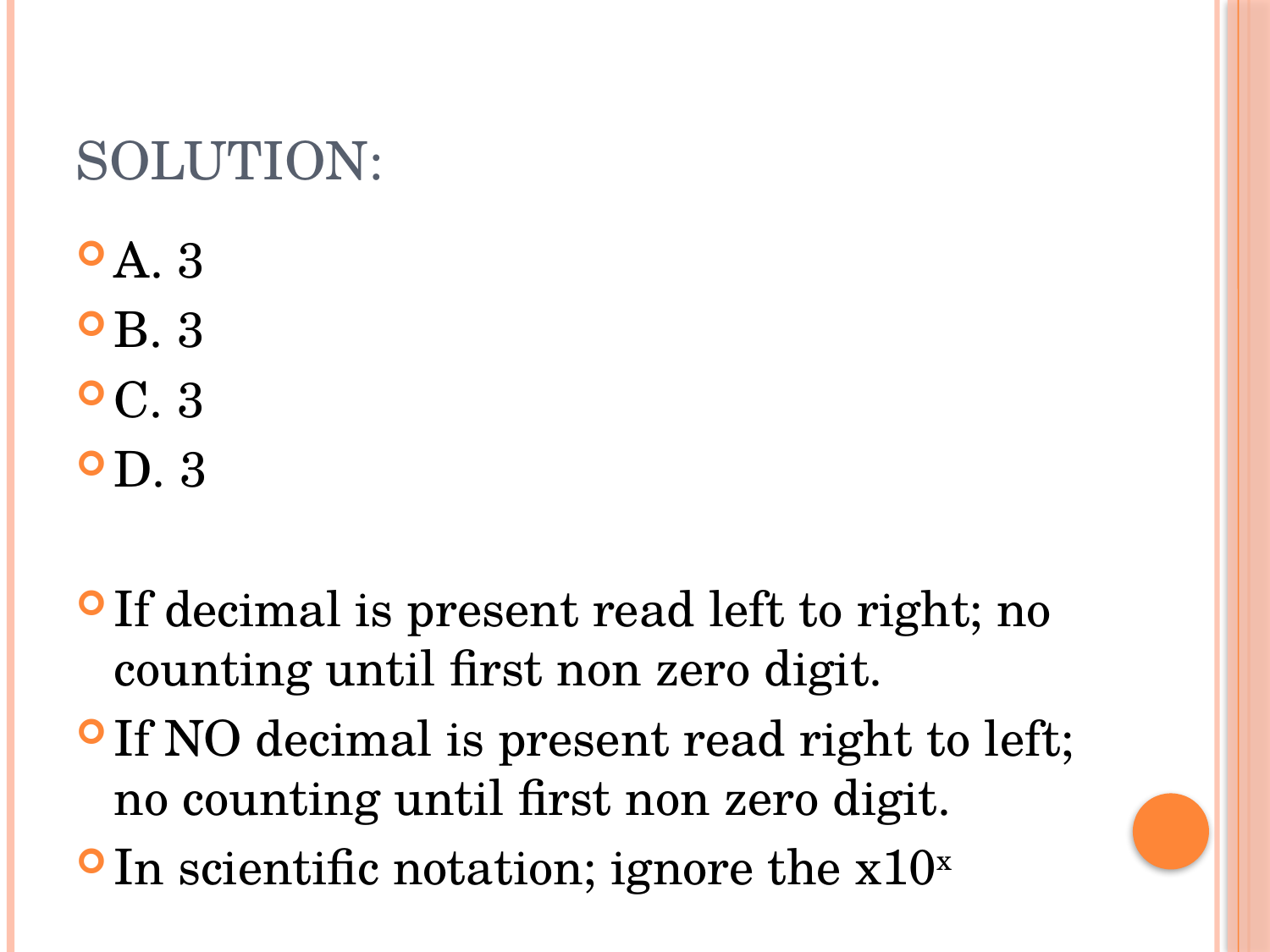

# Solution:
A. 3
B. 3
C. 3
D. 3

If decimal is present read left to right; no counting until first non zero digit.
If NO decimal is present read right to left; no counting until first non zero digit.
In scientific notation; ignore the x10x